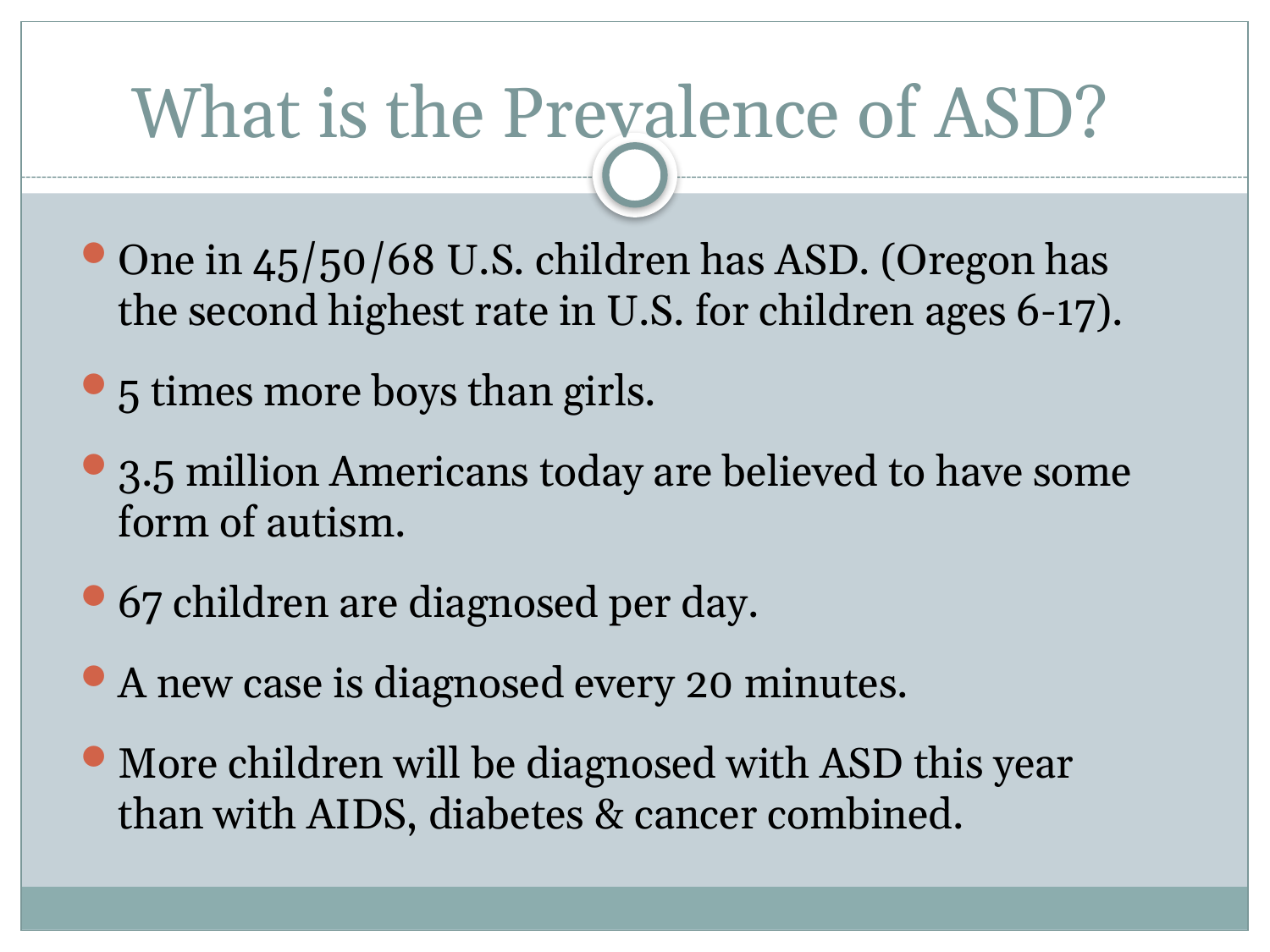

# What is the Prevalence of ASD?
One in 45/50/68 U.S. children has ASD. (Oregon has the second highest rate in U.S. for children ages 6-17).
5 times more boys than girls.
3.5 million Americans today are believed to have some form of autism.
67 children are diagnosed per day.
A new case is diagnosed every 20 minutes.
More children will be diagnosed with ASD this year than with AIDS, diabetes & cancer combined.